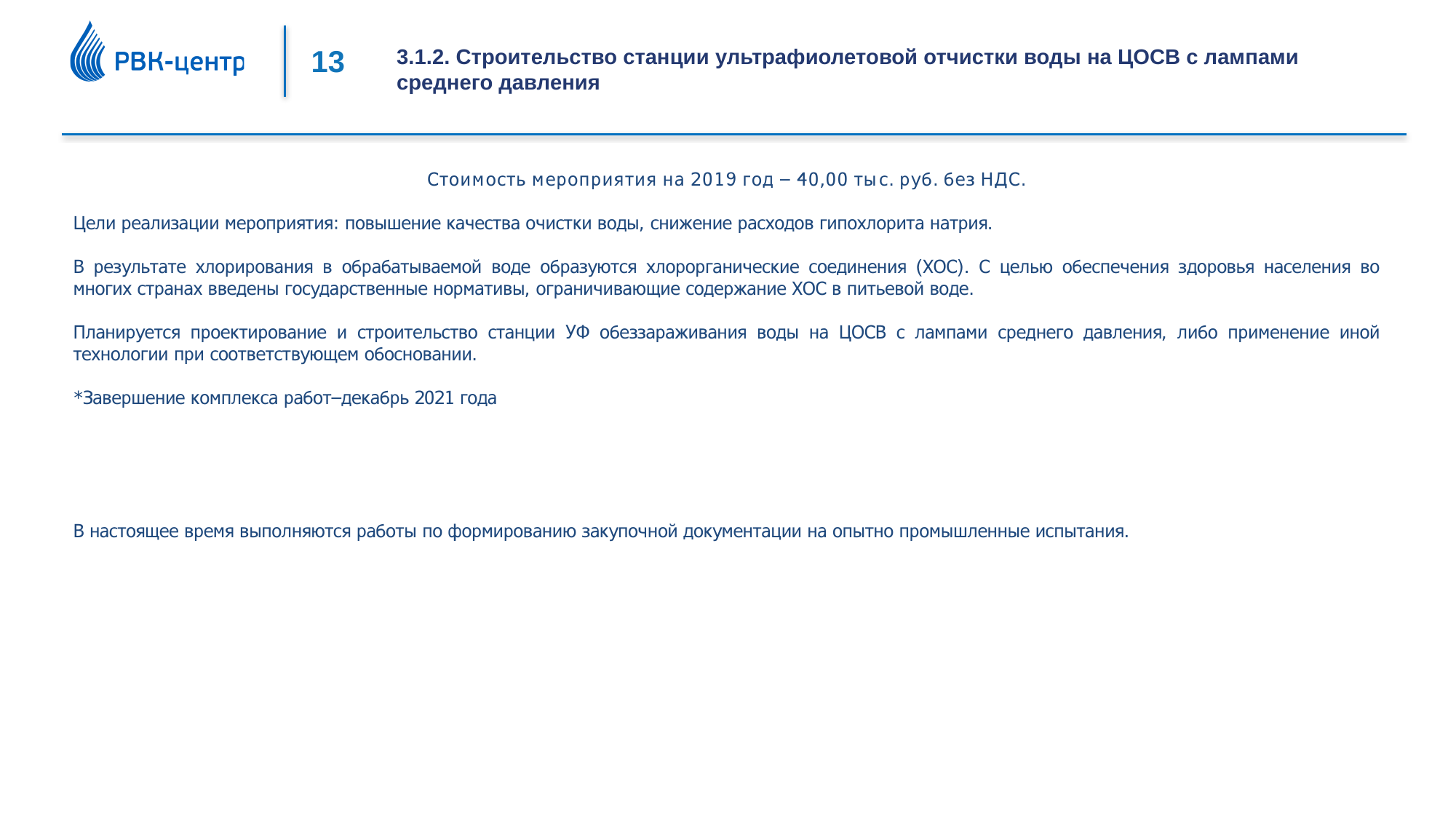

3.1.2. Строительство станции ультрафиолетовой отчистки воды на ЦОСВ с лампами среднего давления

Стоимость мероприятия на 2019 год – 40,00 тыс. руб. без НДС.

Цели реализации мероприятия: повышение качества очистки воды, снижение расходов гипохлорита натрия.

В результате хлорирования в обрабатываемой воде образуются хлорорганические соединения (ХОС). С целью обеспечения здоровья населения во многих странах введены государственные нормативы, ограничивающие содержание ХОС в питьевой воде.

Планируется проектирование и строительство станции УФ обеззараживания воды на ЦОСВ с лампами среднего давления, либо применение иной технологии при соответствующем обосновании.

*Завершение комплекса работ–декабрь 2021 года
В настоящее время выполняются работы по формированию закупочной документации на опытно промышленные испытания.